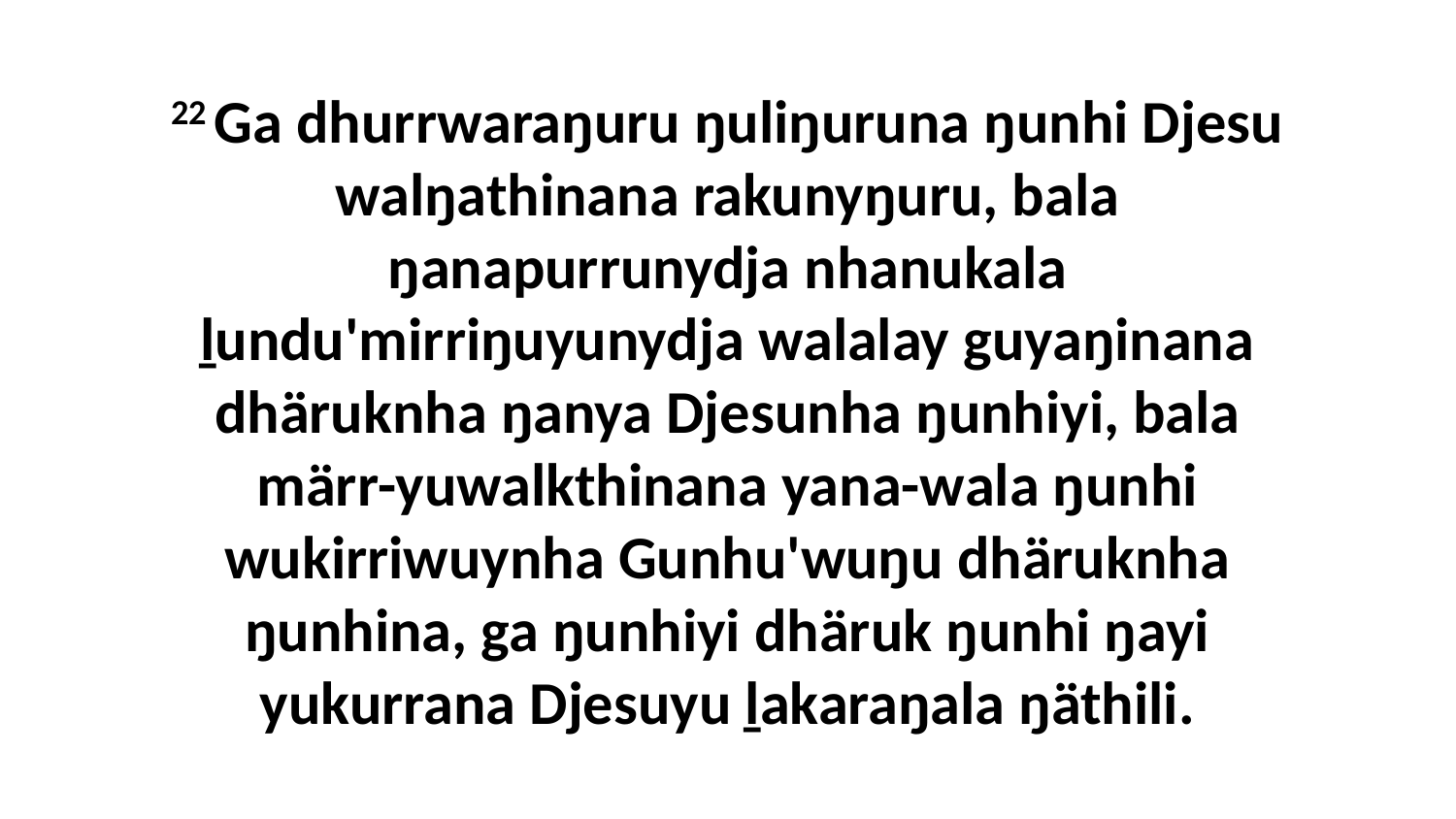

22 Ga dhurrwaraŋuru ŋuliŋuruna ŋunhi Djesu walŋathinana rakunyŋuru, bala ŋanapurrunydja nhanukala ḻundu'mirriŋuyunydja walalay guyaŋinana dhäruknha ŋanya Djesunha ŋunhiyi, bala märr-yuwalkthinana yana-wala ŋunhi wukirriwuynha Gunhu'wuŋu dhäruknha ŋunhina, ga ŋunhiyi dhäruk ŋunhi ŋayi yukurrana Djesuyu ḻakaraŋala ŋäthili.